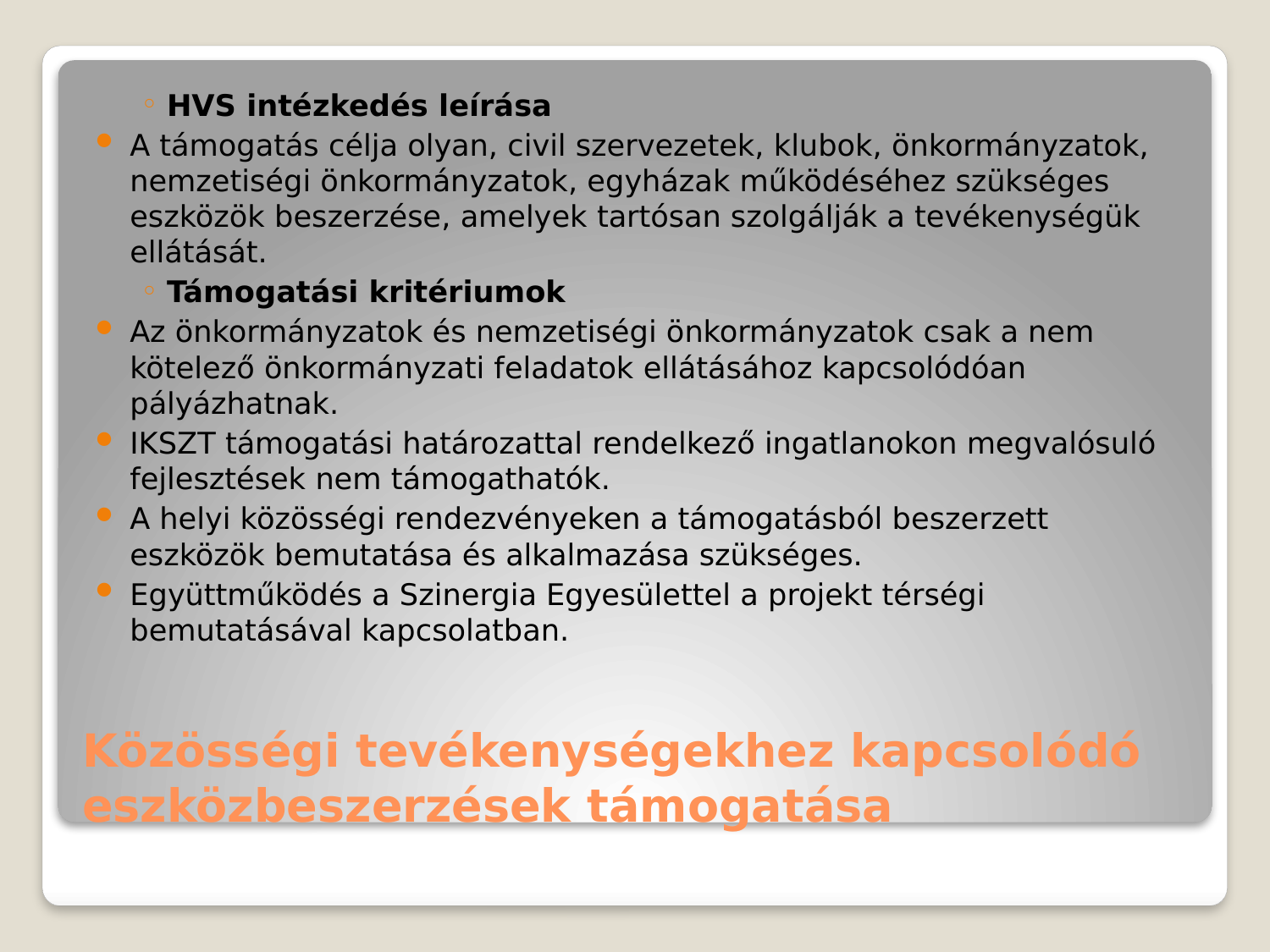

HVS intézkedés leírása
A támogatás célja olyan, civil szervezetek, klubok, önkormányzatok, nemzetiségi önkormányzatok, egyházak működéséhez szükséges eszközök beszerzése, amelyek tartósan szolgálják a tevékenységük ellátását.
Támogatási kritériumok
Az önkormányzatok és nemzetiségi önkormányzatok csak a nem kötelező önkormányzati feladatok ellátásához kapcsolódóan pályázhatnak.
IKSZT támogatási határozattal rendelkező ingatlanokon megvalósuló fejlesztések nem támogathatók.
A helyi közösségi rendezvényeken a támogatásból beszerzett eszközök bemutatása és alkalmazása szükséges.
Együttműködés a Szinergia Egyesülettel a projekt térségi bemutatásával kapcsolatban.

# Közösségi tevékenységekhez kapcsolódó eszközbeszerzések támogatása